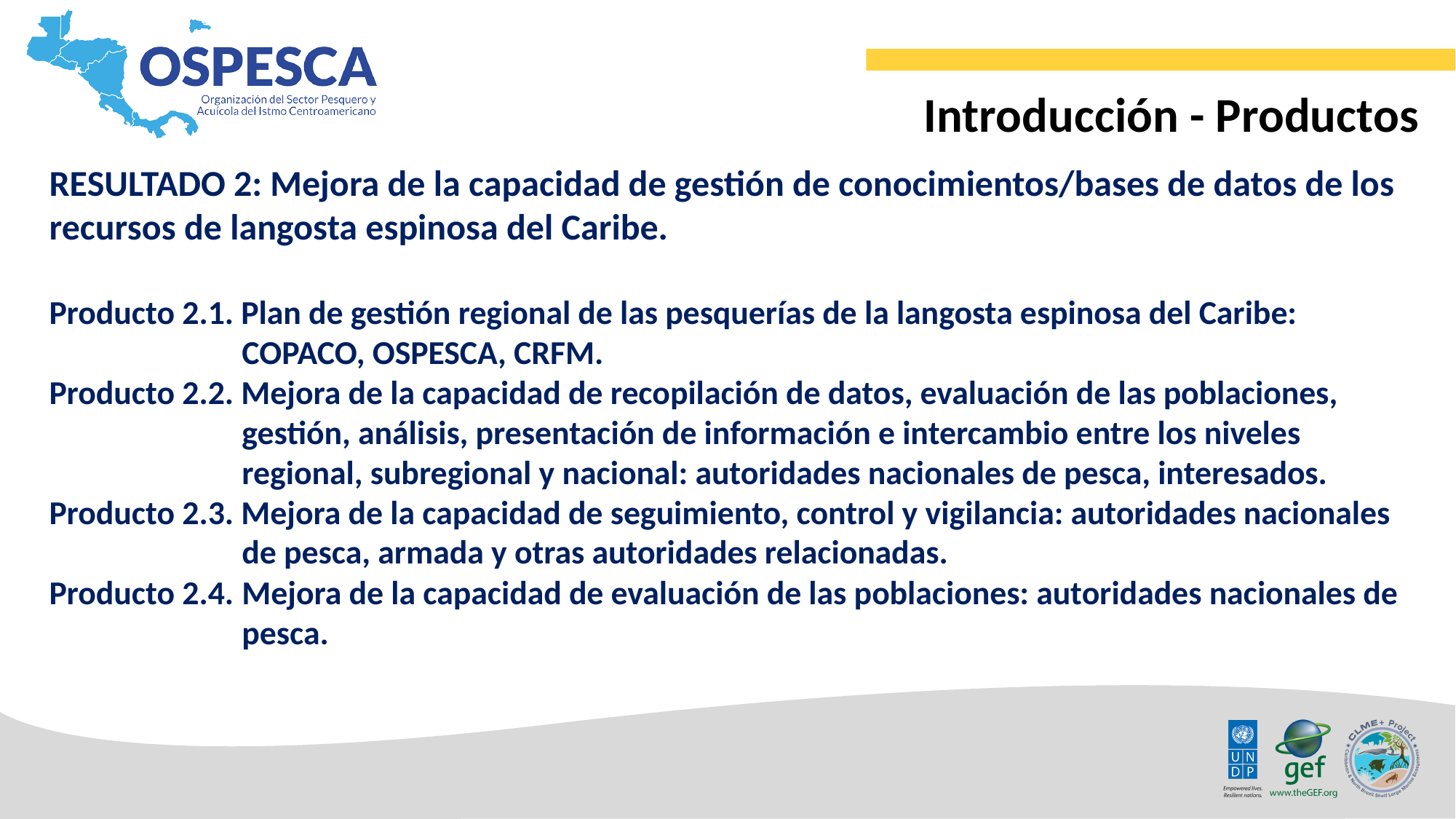

Introducción - Productos
RESULTADO 2: Mejora de la capacidad de gestión de conocimientos/bases de datos de los recursos de langosta espinosa del Caribe.

Producto 2.1. Plan de gestión regional de las pesquerías de la langosta espinosa del Caribe: COPACO, OSPESCA, CRFM.
Producto 2.2. Mejora de la capacidad de recopilación de datos, evaluación de las poblaciones, gestión, análisis, presentación de información e intercambio entre los niveles regional, subregional y nacional: autoridades nacionales de pesca, interesados.
Producto 2.3. Mejora de la capacidad de seguimiento, control y vigilancia: autoridades nacionales de pesca, armada y otras autoridades relacionadas.
Producto 2.4.	Mejora de la capacidad de evaluación de las poblaciones: autoridades nacionales de pesca.